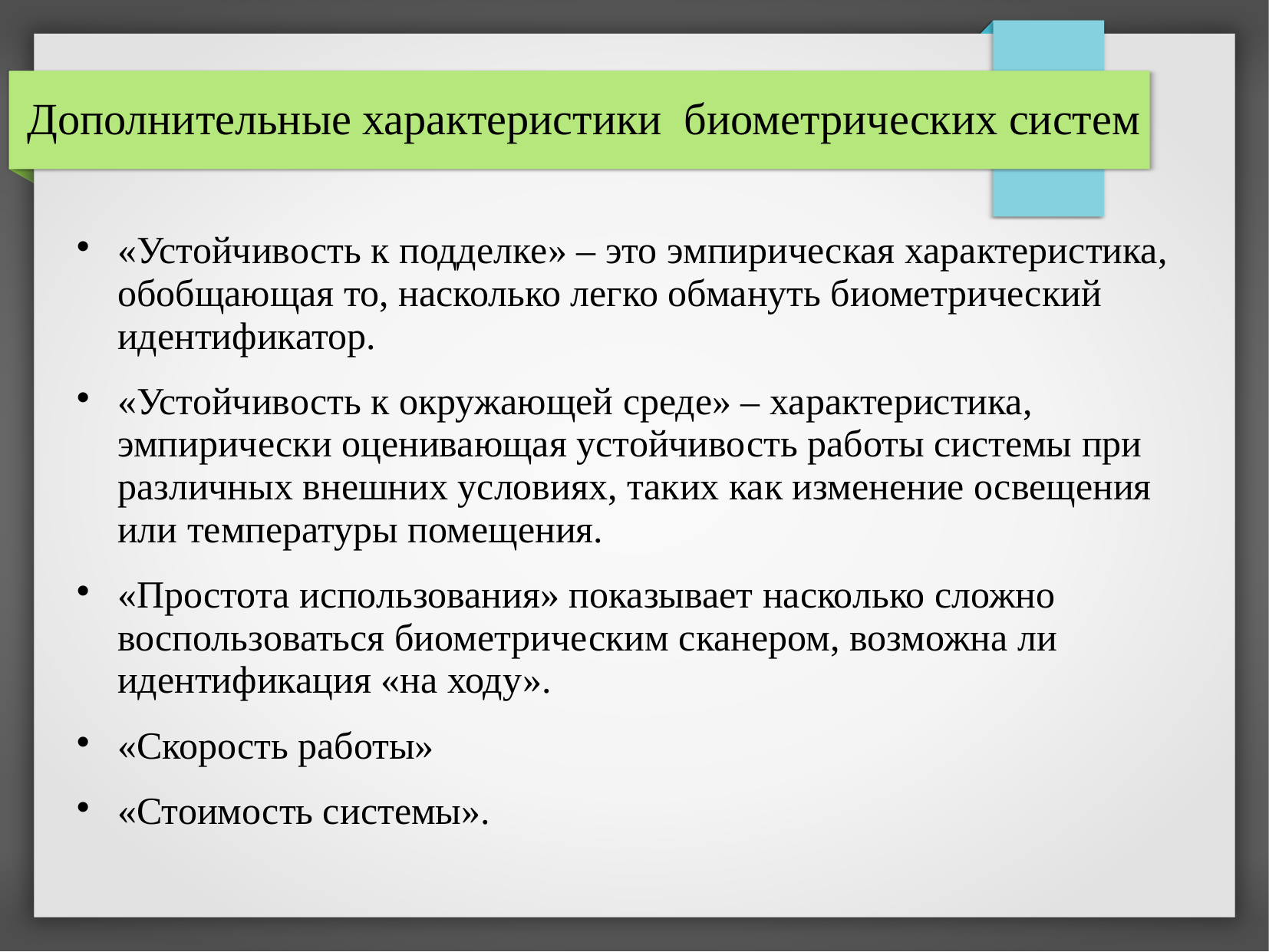

Дополнительные характеристики  биометрических систем
«Устойчивость к подделке» – это эмпирическая характеристика, обобщающая то, насколько легко обмануть биометрический идентификатор.
«Устойчивость к окружающей среде» – характеристика, эмпирически оценивающая устойчивость работы системы при различных внешних условиях, таких как изменение освещения или температуры помещения.
«Простота использования» показывает насколько сложно воспользоваться биометрическим сканером, возможна ли идентификация «на ходу».
«Скорость работы»
«Стоимость системы».